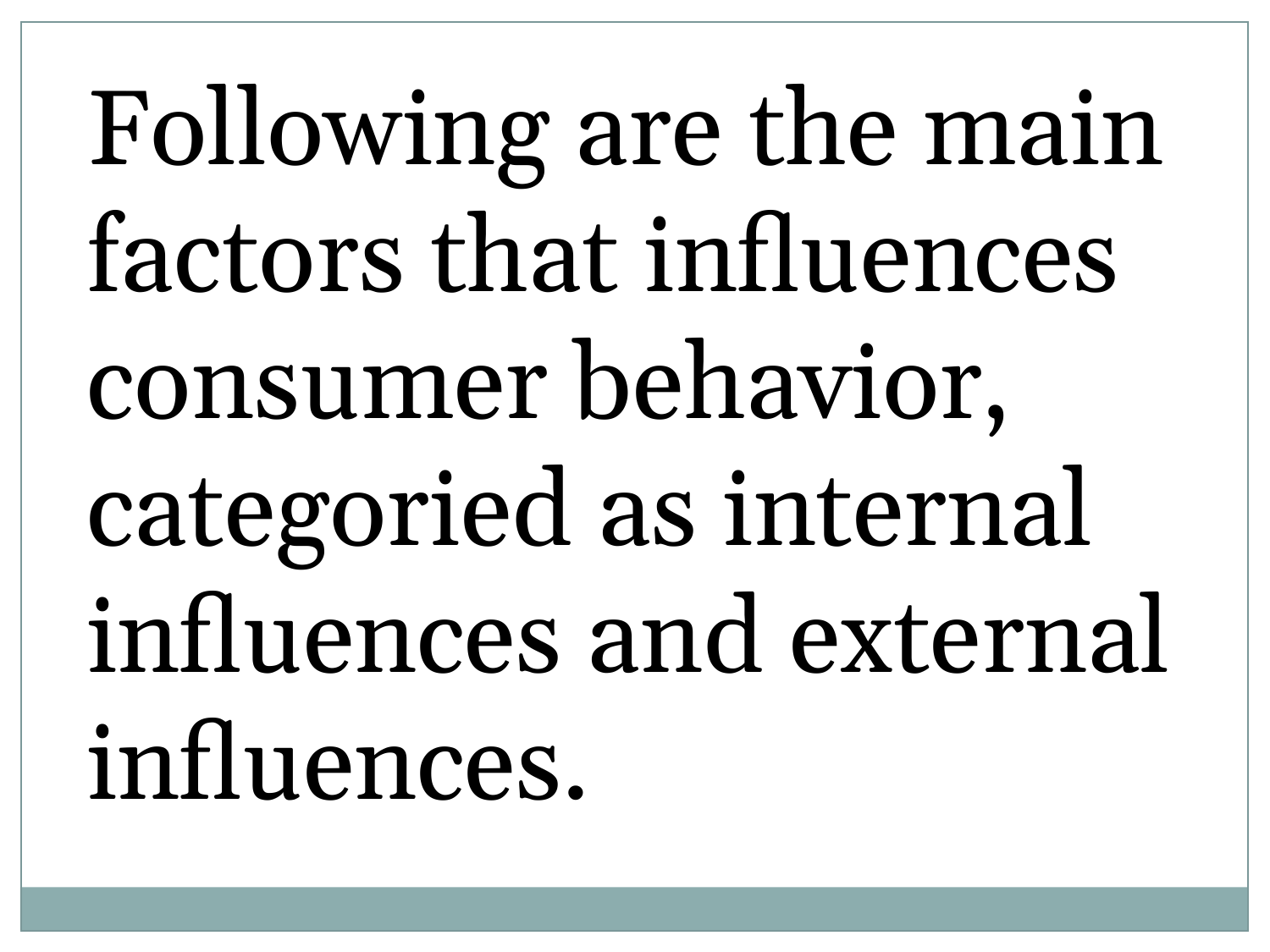

Following are the main factors that influences consumer behavior, categoried as internal influences and external influences.